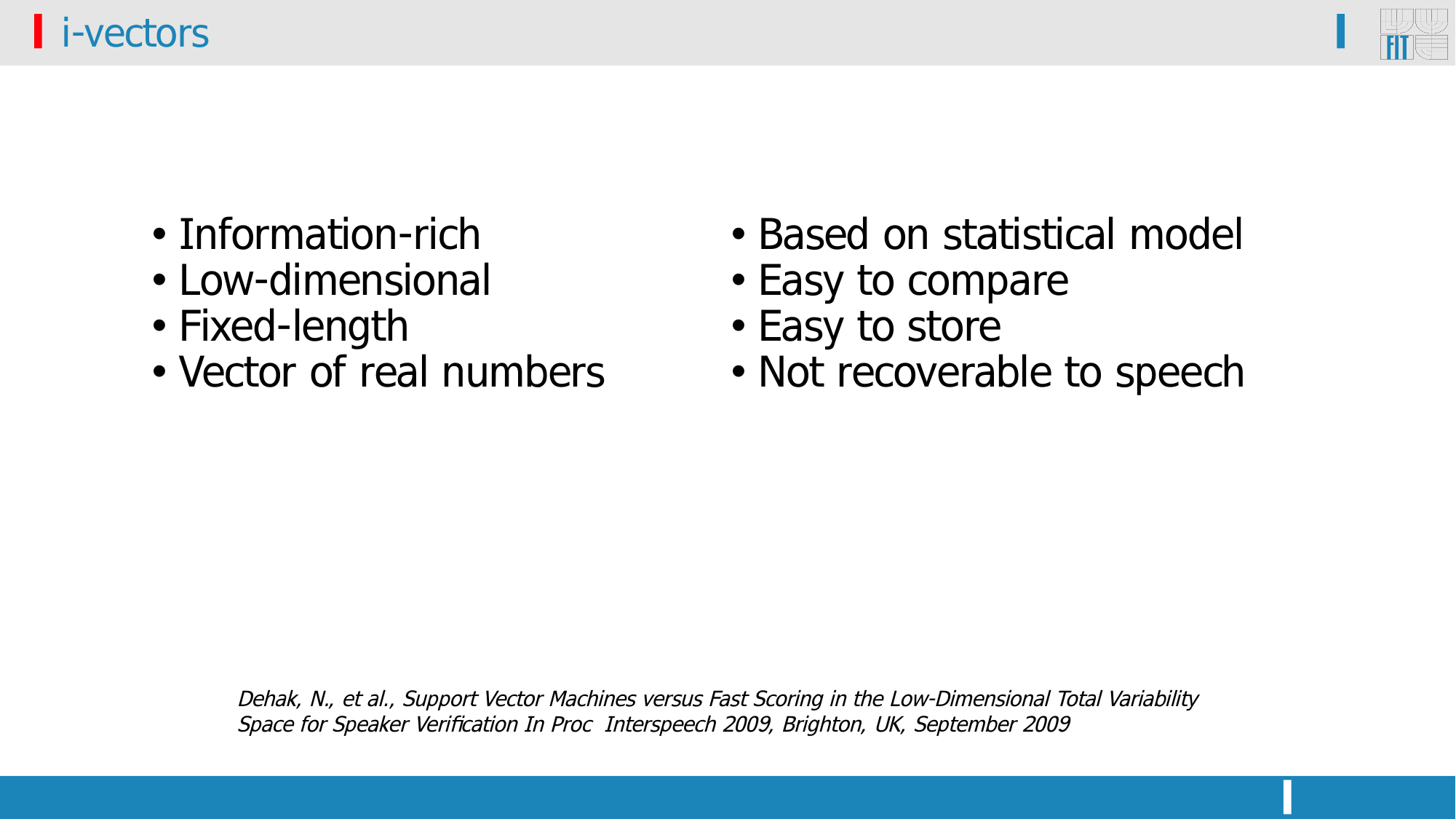

# i-vectors
Information-rich
Low-dimensional
Fixed-length
Vector of real numbers
Based on statistical model
Easy to compare
Easy to store
Not recoverable to speech
Dehak, N., et al., Support Vector Machines versus Fast Scoring in the Low-Dimensional Total Variability Space for Speaker Verification In Proc  Interspeech 2009, Brighton, UK, September 2009